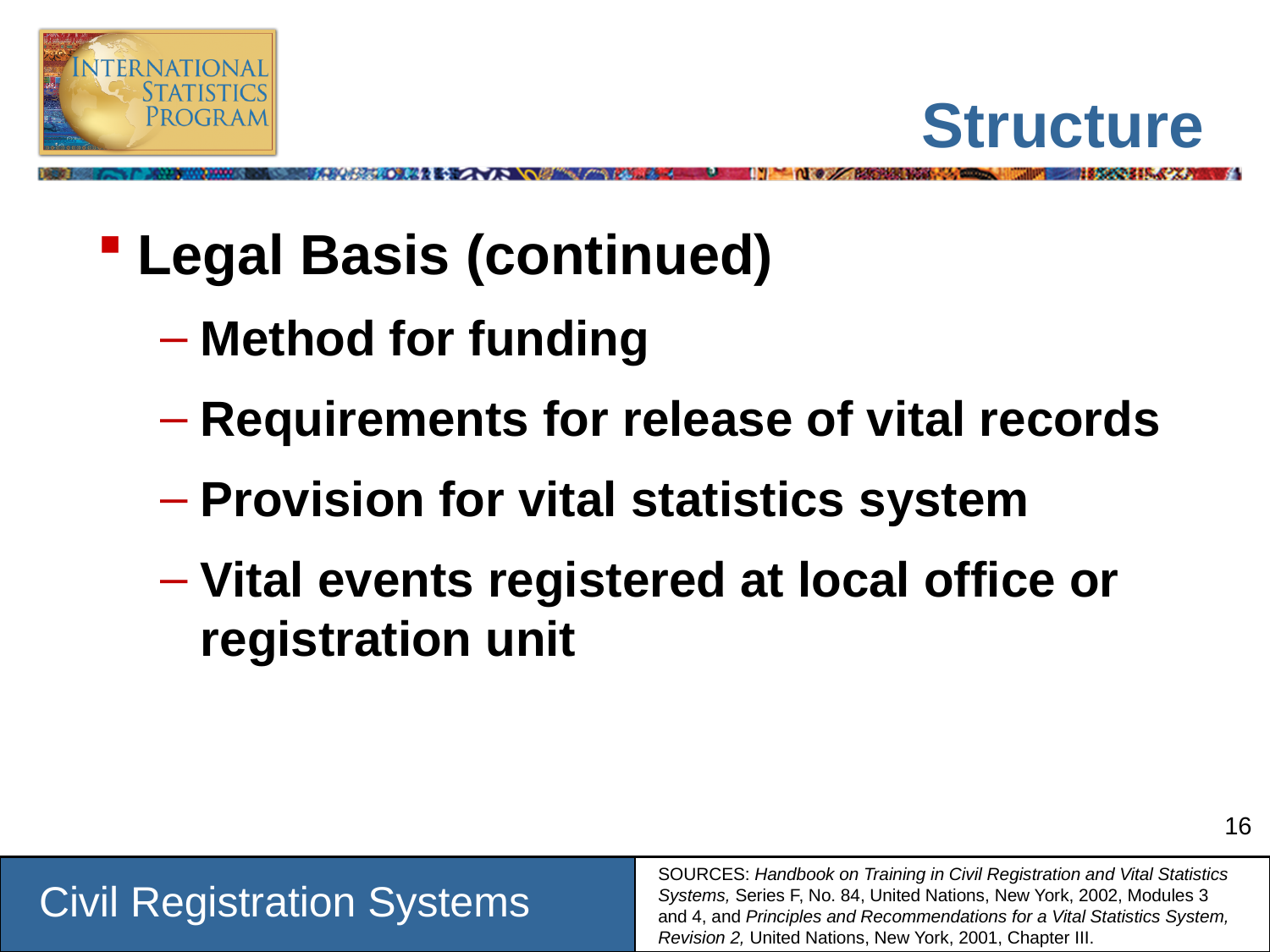

# Structure
Legal Basis (continued)
Method for funding
Requirements for release of vital records
Provision for vital statistics system
Vital events registered at local office or registration unit

SOURCES: Handbook on Training in Civil Registration and Vital Statistics Systems, Series F, No. 84, United Nations, New York, 2002, Modules 3 and 4, and Principles and Recommendations for a Vital Statistics System, Revision 2, United Nations, New York, 2001, Chapter III.